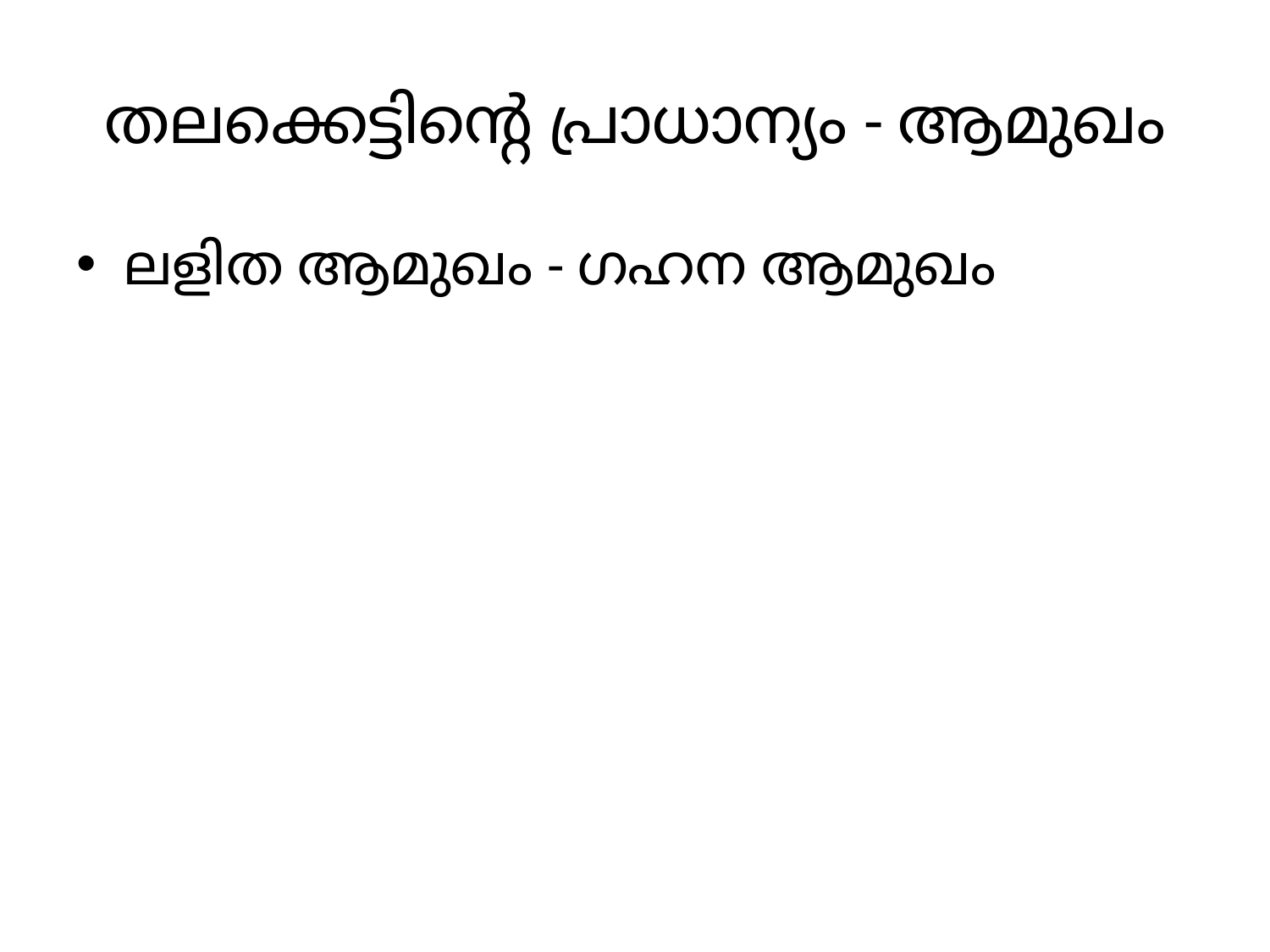

# തലക്കെട്ടിന്റെ പ്രാധാന്യം - ആമുഖം
ലളിത ആമുഖം - ഗഹന ആമുഖം